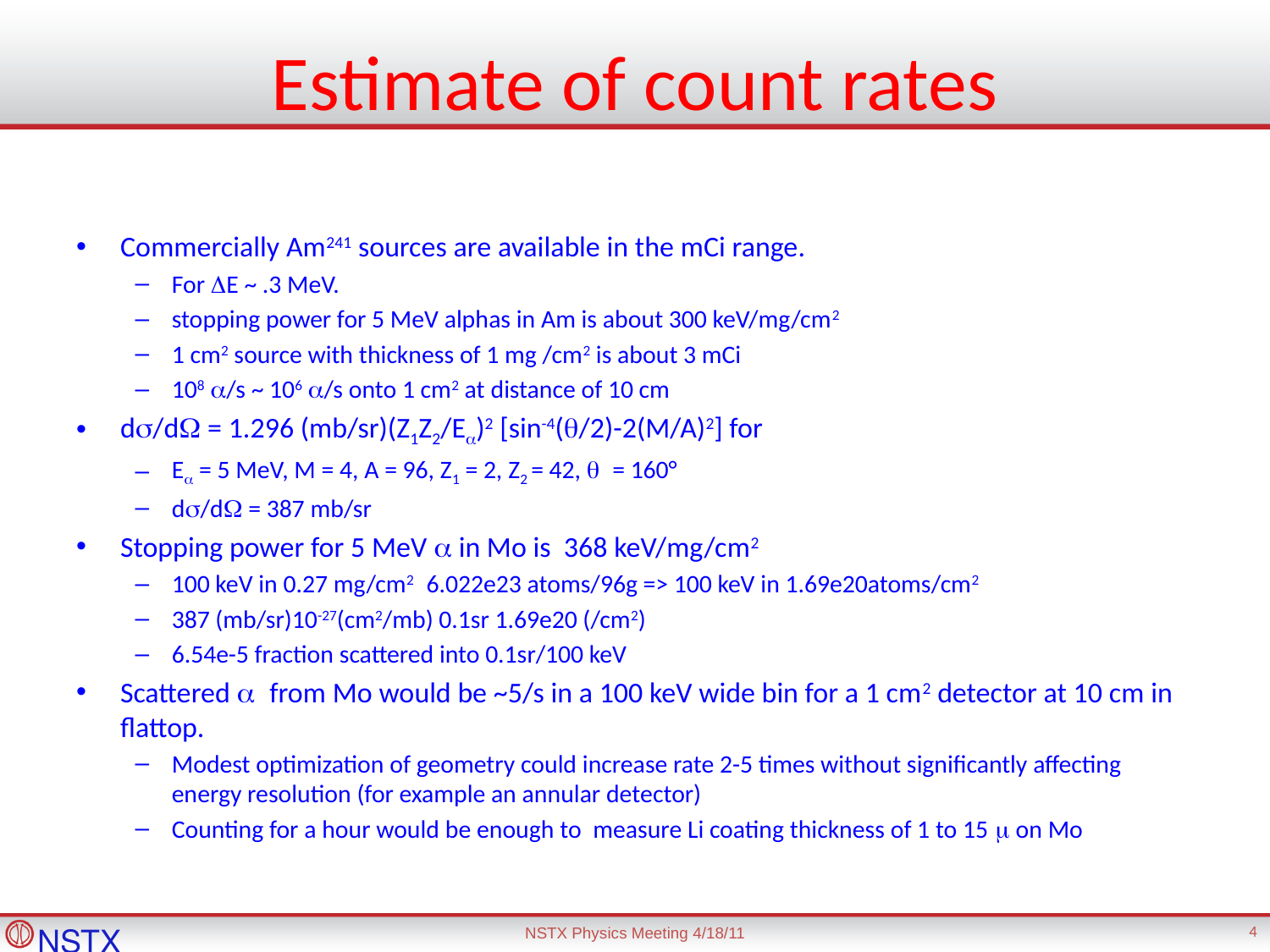

# Estimate of count rates
Commercially Am241 sources are available in the mCi range.
For ΔE ~ .3 MeV.
stopping power for 5 MeV alphas in Am is about 300 keV/mg/cm2
1 cm2 source with thickness of 1 mg /cm2 is about 3 mCi
108 α/s ~ 106 α/s onto 1 cm2 at distance of 10 cm
dσ/dΩ = 1.296 (mb/sr)(Z1Z2/Eα)2 [sin-4(θ/2)-2(M/A)2] for
Eα = 5 MeV, M = 4, A = 96, Z1 = 2, Z2 = 42, θ = 160°
dσ/dΩ = 387 mb/sr
Stopping power for 5 MeV α in Mo is  368 keV/mg/cm2
100 keV in 0.27 mg/cm2   6.022e23 atoms/96g => 100 keV in 1.69e20atoms/cm2
387 (mb/sr)10-27(cm2/mb) 0.1sr 1.69e20 (/cm2)
6.54e-5 fraction scattered into 0.1sr/100 keV
Scattered α from Mo would be ~5/s in a 100 keV wide bin for a 1 cm2 detector at 10 cm in flattop.
Modest optimization of geometry could increase rate 2-5 times without significantly affecting energy resolution (for example an annular detector)
Counting for a hour would be enough to  measure Li coating thickness of 1 to 15 μ on Mo